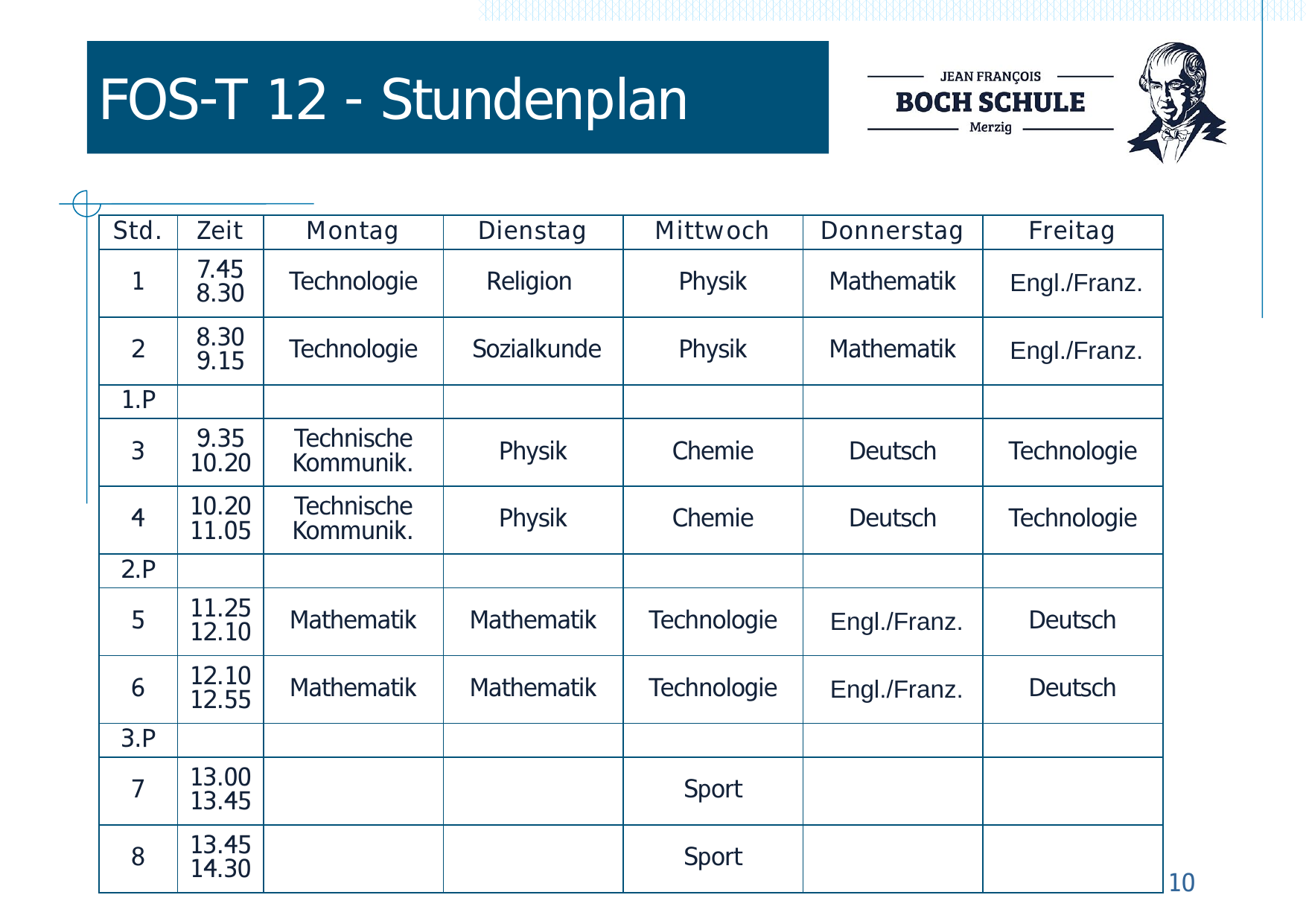

#
FOS-T 12 - Stundenplan
| Std. | Zeit | Montag | Dienstag | Mittwoch | Donnerstag | Freitag |
| --- | --- | --- | --- | --- | --- | --- |
| 1 | 7.45 8.30 | Technologie | Religion | Physik | Mathematik | Engl./Franz. |
| 2 | 8.30 9.15 | Technologie | Sozialkunde | Physik | Mathematik | Engl./Franz. |
| 1.P |  |  |  |  |  |  |
| 3 | 9.35 10.20 | Technische Kommunik. | Physik | Chemie | Deutsch | Technologie |
| 4 | 10.20 11.05 | Technische Kommunik. | Physik | Chemie | Deutsch | Technologie |
| 2.P |  |  |  |  |  |  |
| 5 | 11.25 12.10 | Mathematik | Mathematik | Technologie | Engl./Franz. | Deutsch |
| 6 | 12.10 12.55 | Mathematik | Mathematik | Technologie | Engl./Franz. | Deutsch |
| 3.P |  |  |  |  |  |  |
| 7 | 13.00 13.45 |  |  | Sport |  |  |
| 8 | 13.45 14.30 |  |  | Sport |  |  |
10